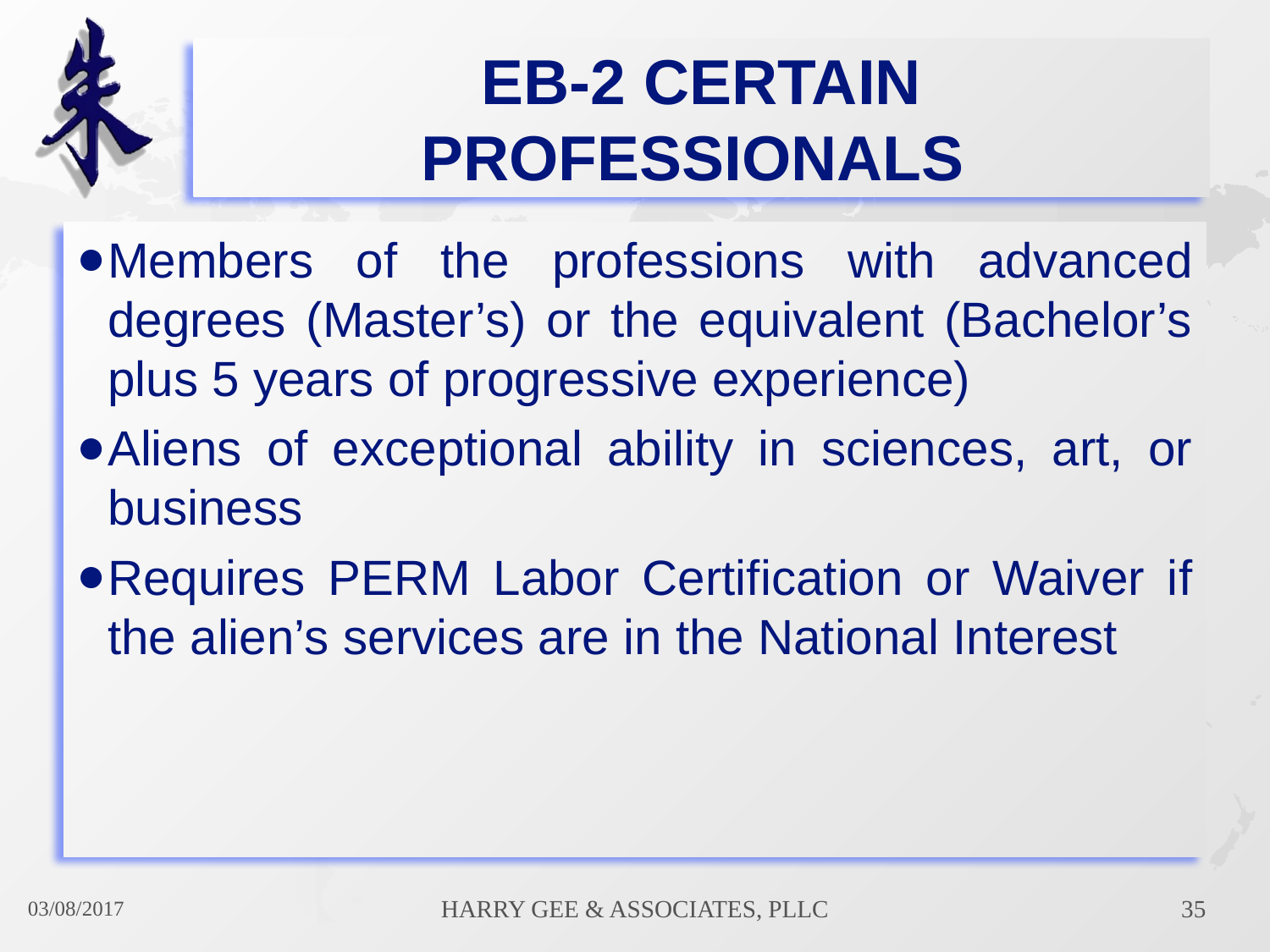

# EB-2 Certain Professionals
Members of the professions with advanced degrees (Master’s) or the equivalent (Bachelor’s plus 5 years of progressive experience)
Aliens of exceptional ability in sciences, art, or business
Requires PERM Labor Certification or Waiver if the alien’s services are in the National Interest
03/08/2017
Harry Gee & Associates, PLLC
35